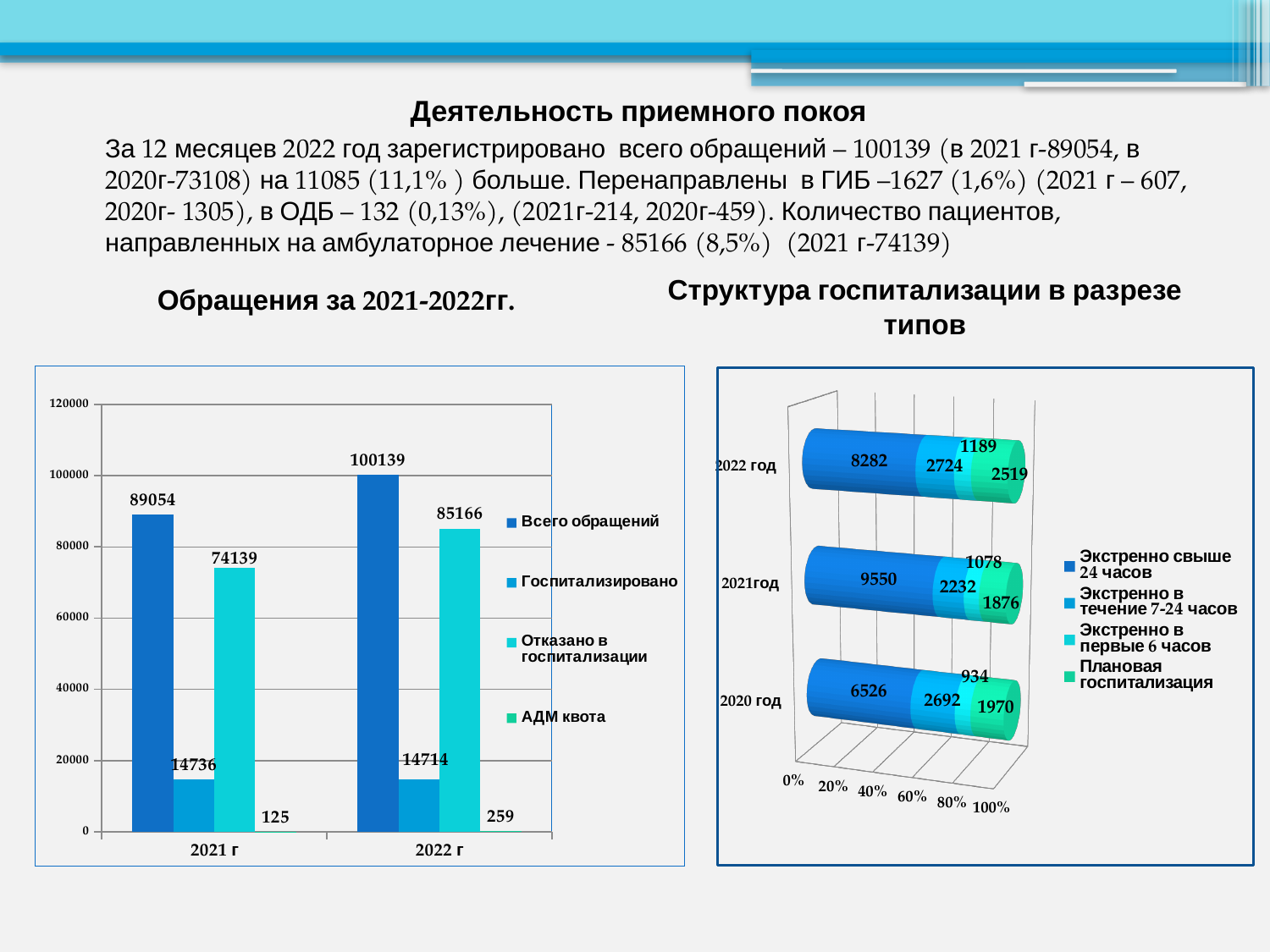

Деятельность приемного покоя
	За 12 месяцев 2022 год зарегистрировано  всего обращений – 100139 (в 2021 г-89054, в 2020г-73108) на 11085 (11,1% ) больше. Перенаправлены  в ГИБ –1627 (1,6%) (2021 г – 607,  2020г- 1305), в ОДБ – 132 (0,13%), (2021г-214, 2020г-459). Количество пациентов, направленных на амбулаторное лечение - 85166 (8,5%)  (2021 г-74139)
Структура госпитализации в разрезе типов
Обращения за 2021-2022гг.

### Chart

| Category | Всего обращений | Госпитализировано | Отказано в госпитализации | АДМ квота  |
|---|---|---|---|---|
| 2021 г | 89054.0 | 14736.0 | 74139.0 | 125.0 |
| 2022 г | 100139.0 | 14714.0 | 85166.0 | 259.0 |

[unsupported chart]